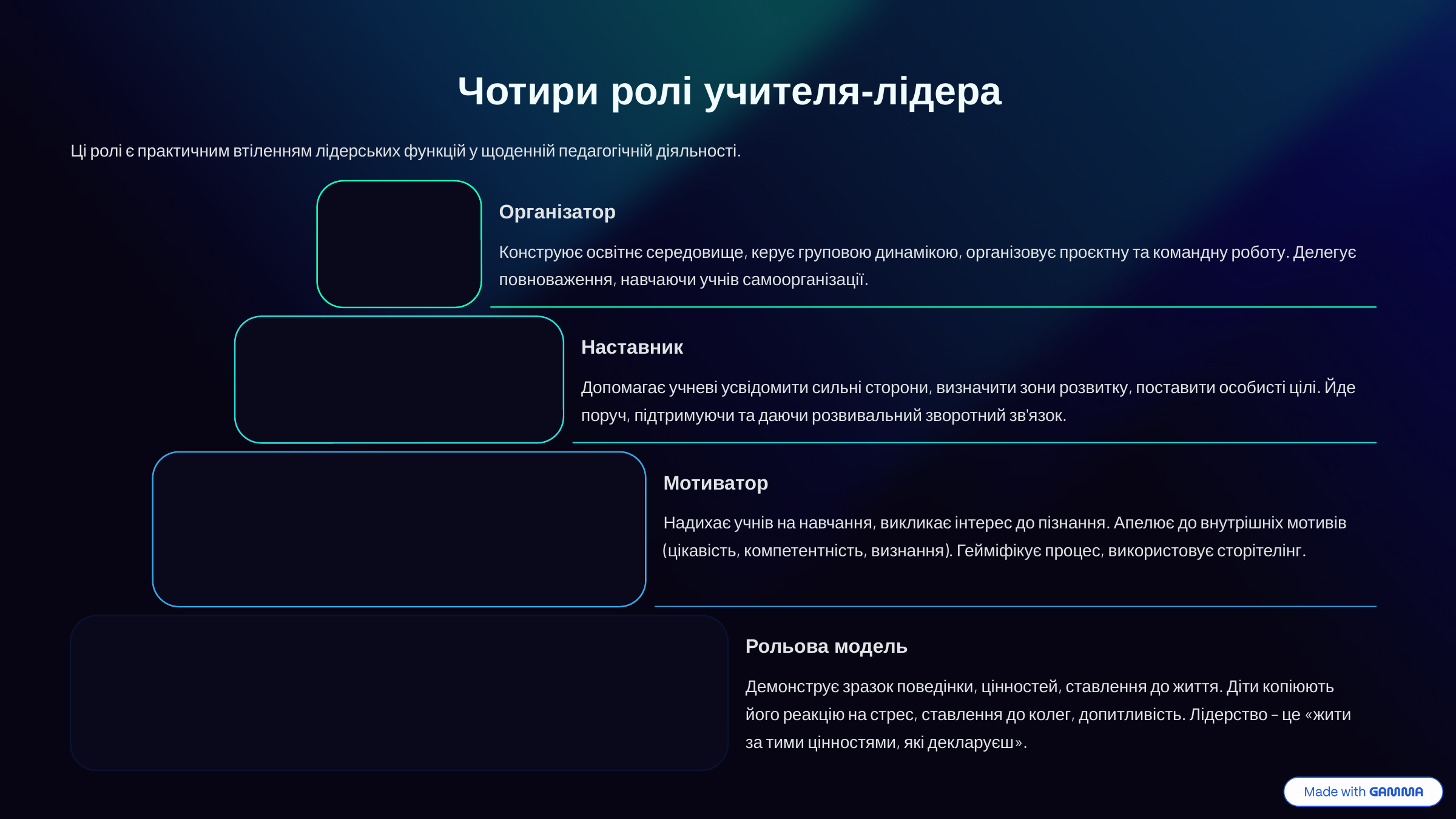

Чотири ролі учителя-лідера
Ці ролі є практичним втіленням лідерських функцій у щоденній педагогічній діяльності.

Організатор
Конструює освітнє середовище, керує груповою динамікою, організовує проєктну та командну роботу. Делегує повноваження, навчаючи учнів самоорганізації.

Наставник
Допомагає учневі усвідомити сильні сторони, визначити зони розвитку, поставити особисті цілі. Йде поруч, підтримуючи та даючи розвивальний зворотний зв'язок.

Мотиватор
Надихає учнів на навчання, викликає інтерес до пізнання. Апелює до внутрішніх мотивів (цікавість, компетентність, визнання). Гейміфікує процес, використовує сторітелінг.

Рольова модель
Демонструє зразок поведінки, цінностей, ставлення до життя. Діти копіюють його реакцію на стрес, ставлення до колег, допитливість. Лідерство – це «жити за тими цінностями, які декларуєш».